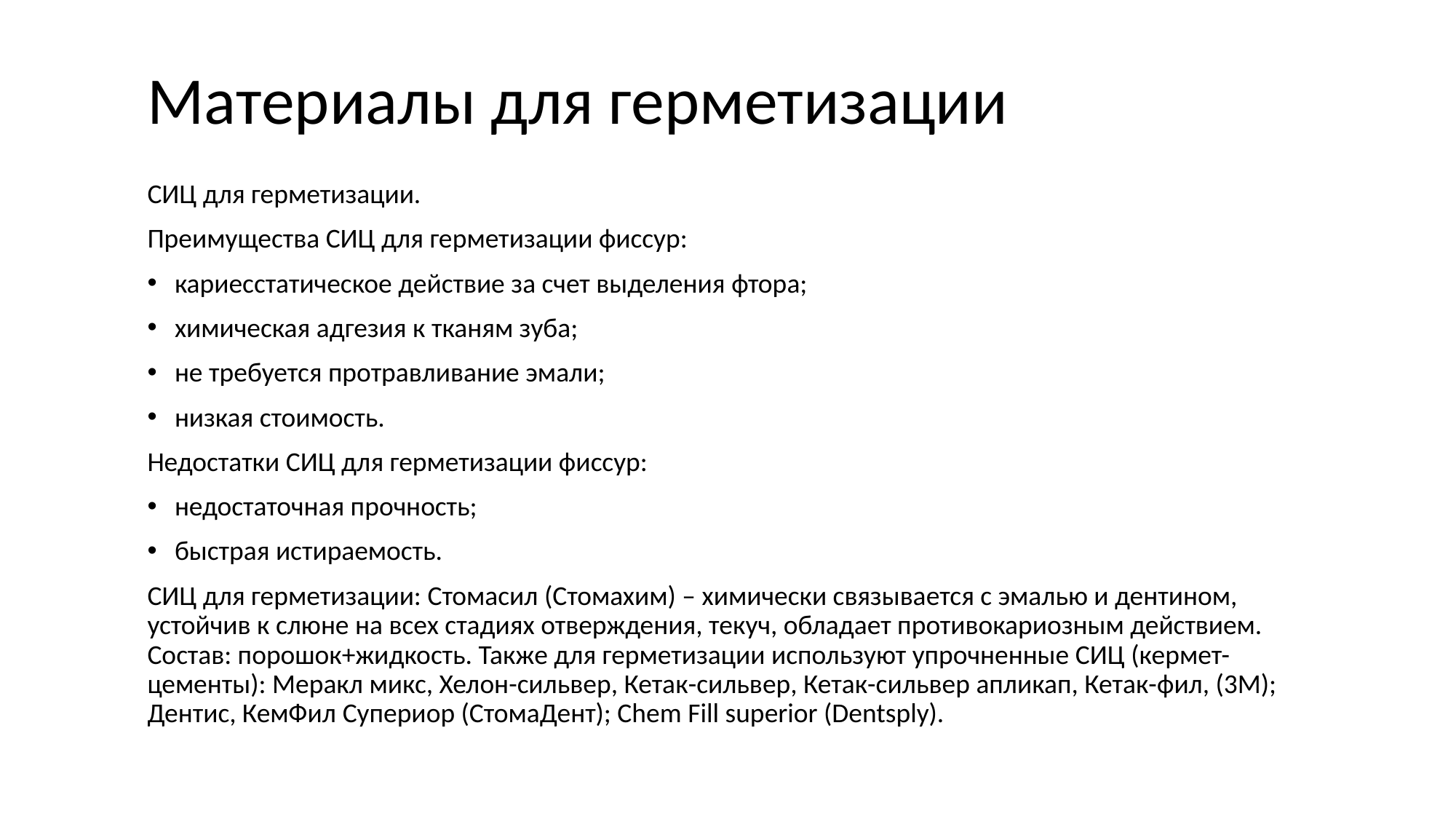

# Материалы для герметизации
СИЦ для герметизации.
Преимущества СИЦ для герметизации фиссур:
кариесстатическое действие за счет выделения фтора;
химическая адгезия к тканям зуба;
не требуется протравливание эмали;
низкая стоимость.
Недостатки СИЦ для герметизации фиссур:
недостаточная прочность;
быстрая истираемость.
СИЦ для герметизации: Стомасил (Стомахим) – химически связывается с эмалью и дентином, устойчив к слюне на всех стадиях отверждения, текуч, обладает противокариозным действием. Состав: порошок+жидкость. Также для герметизации используют упрочненные СИЦ (кермет-цементы): Меракл микс, Хелон-сильвер, Кетак-сильвер, Кетак-сильвер апликап, Кетак-фил, (3М); Дентис, КемФил Супериор (СтомаДент); Chem Fill superior (Dentsply).